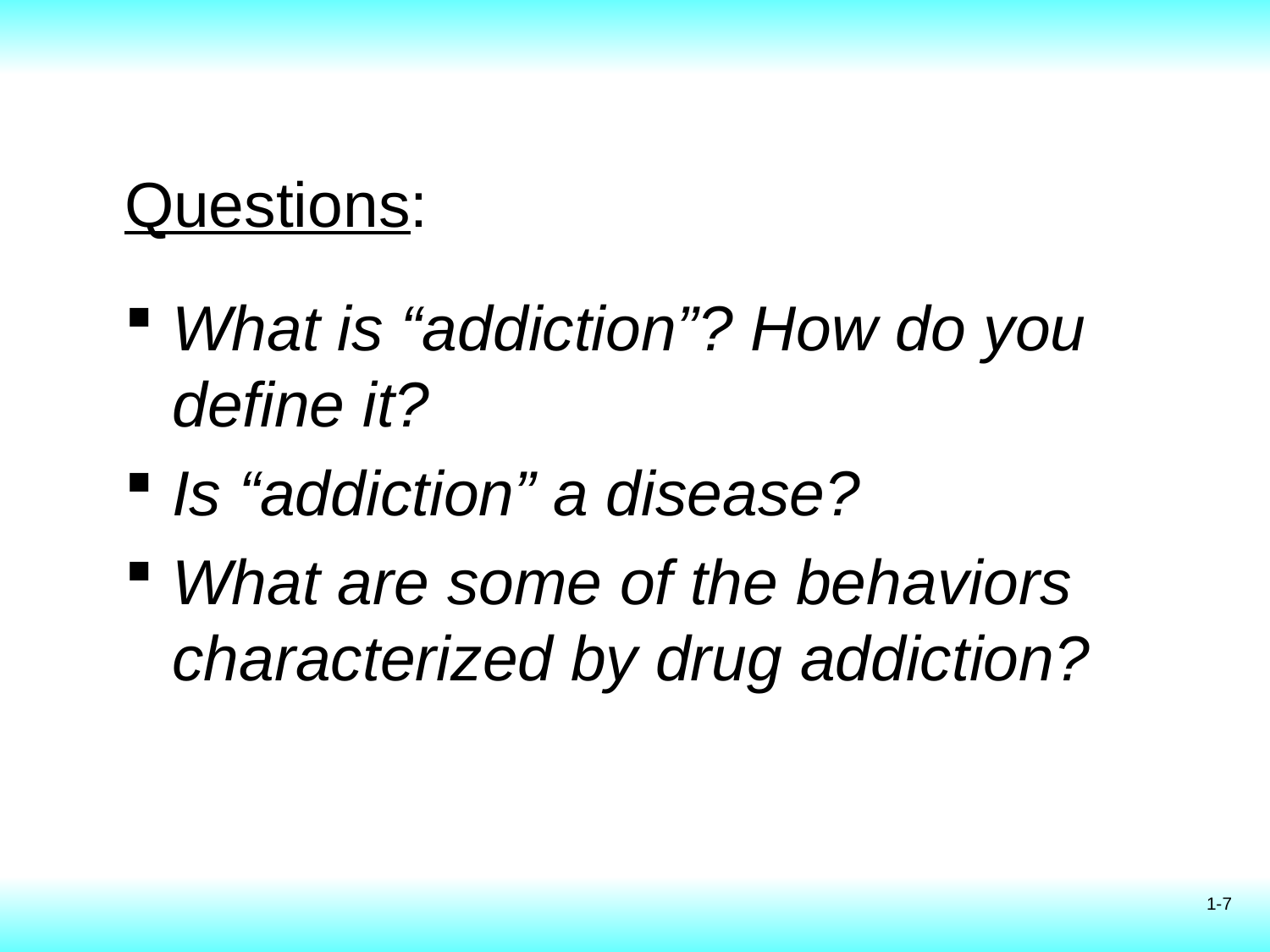

# Questions:
What is “addiction”? How do you define it?
Is “addiction” a disease?
What are some of the behaviors characterized by drug addiction?
1-7